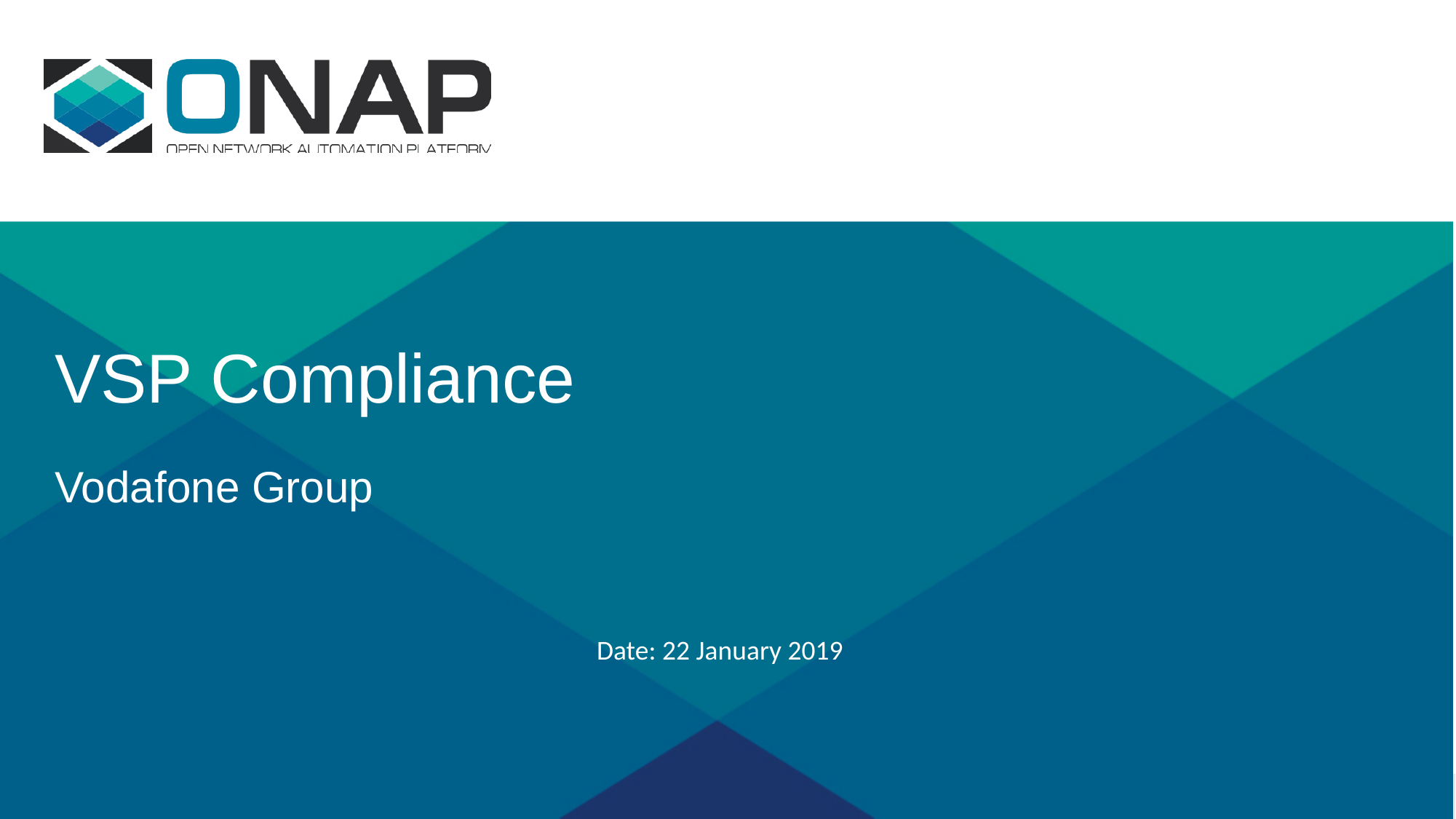

# VSP Compliance Vodafone Group
Date: 22 January 2019